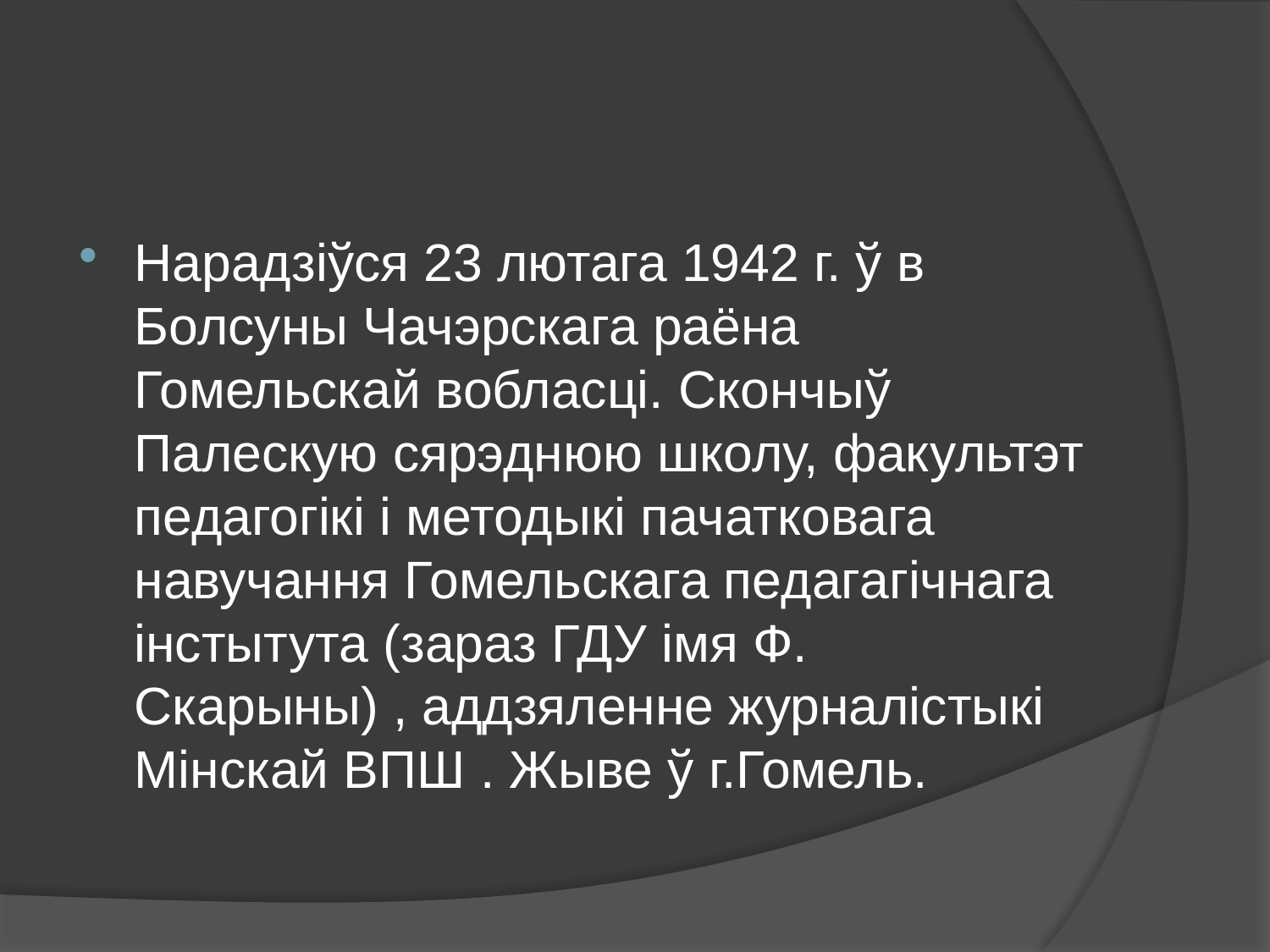

#
Нарадзіўся 23 лютага 1942 г. ў в Болсуны Чачэрскага раёна Гомельскай вобласці. Скончыў Палескую сярэднюю школу, факультэт педагогікі і методыкі пачатковага навучання Гомельскага педагагічнага інстытута (зараз ГДУ імя Ф. Скарыны) , аддзяленне журналістыкі  Мінскай ВПШ . Жыве ў г.Гомель.